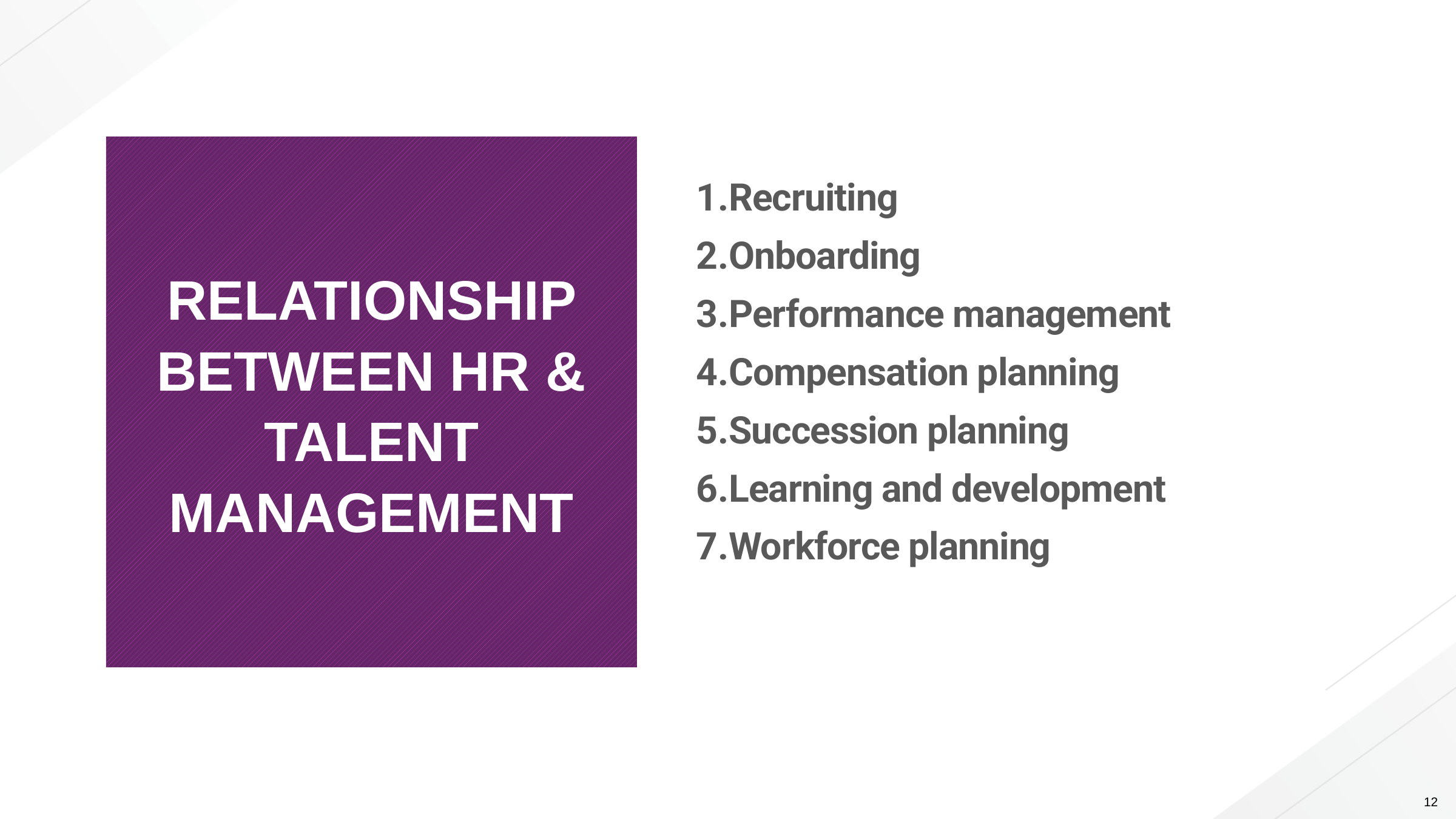

# RELATIONSHIP BETWEEN HR & TALENT MANAGEMENT
Recruiting
Onboarding
Performance management
Compensation planning
Succession planning
Learning and development
Workforce planning

12